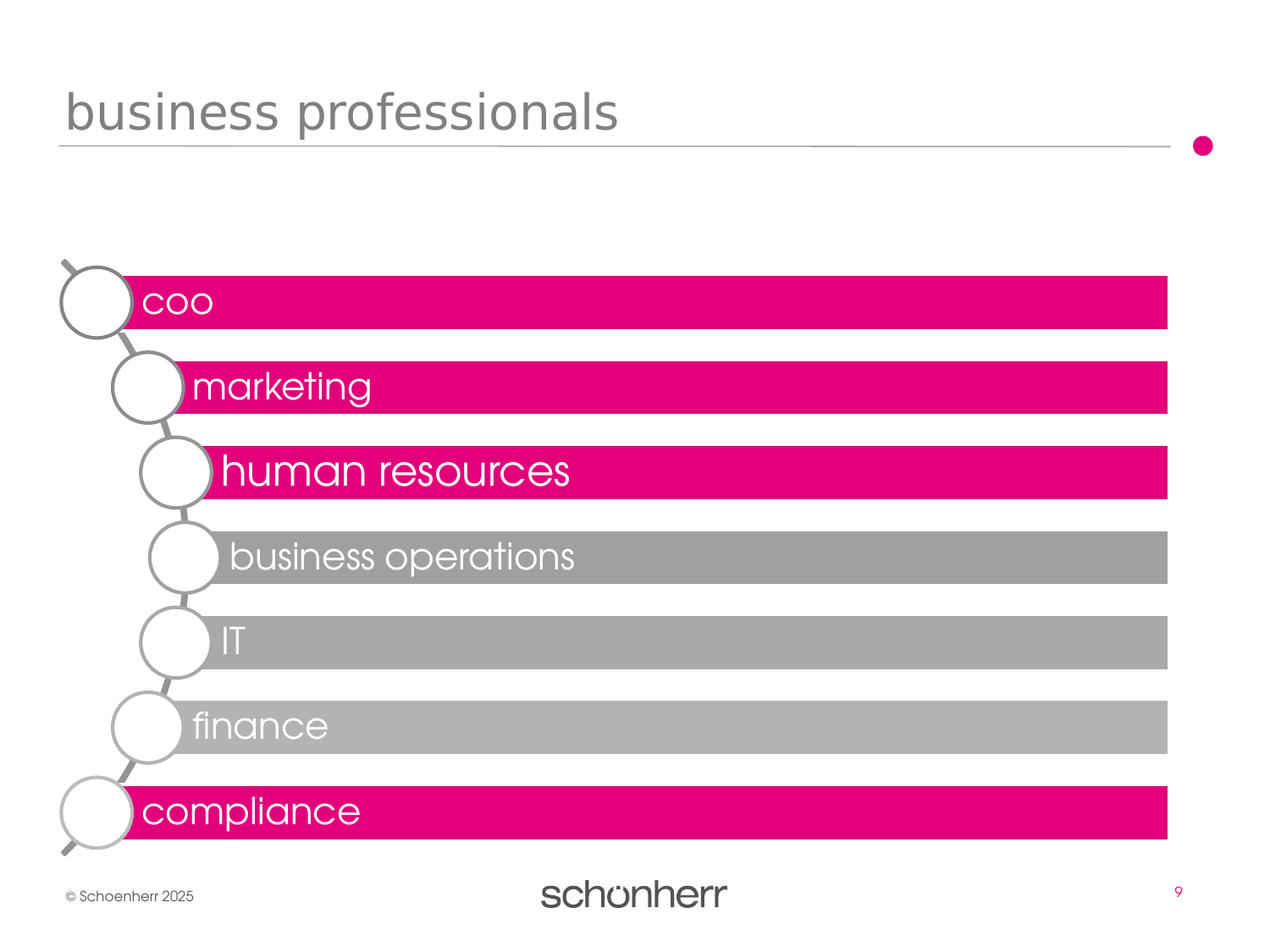

# business professionals
coo
marketing
human resources
business operations
IT
finance
compliance